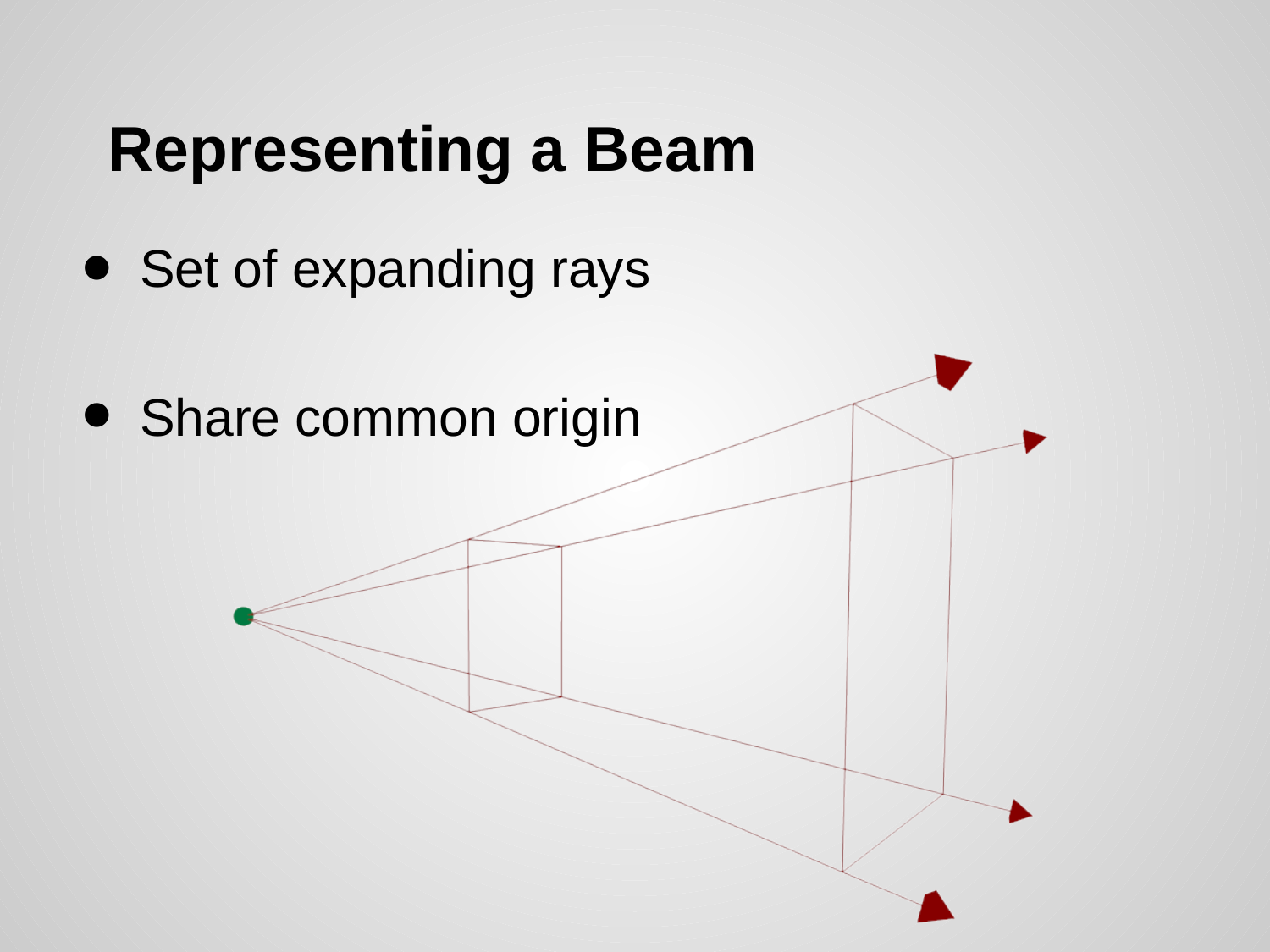

# Representing a Beam
Set of expanding rays

Share common origin